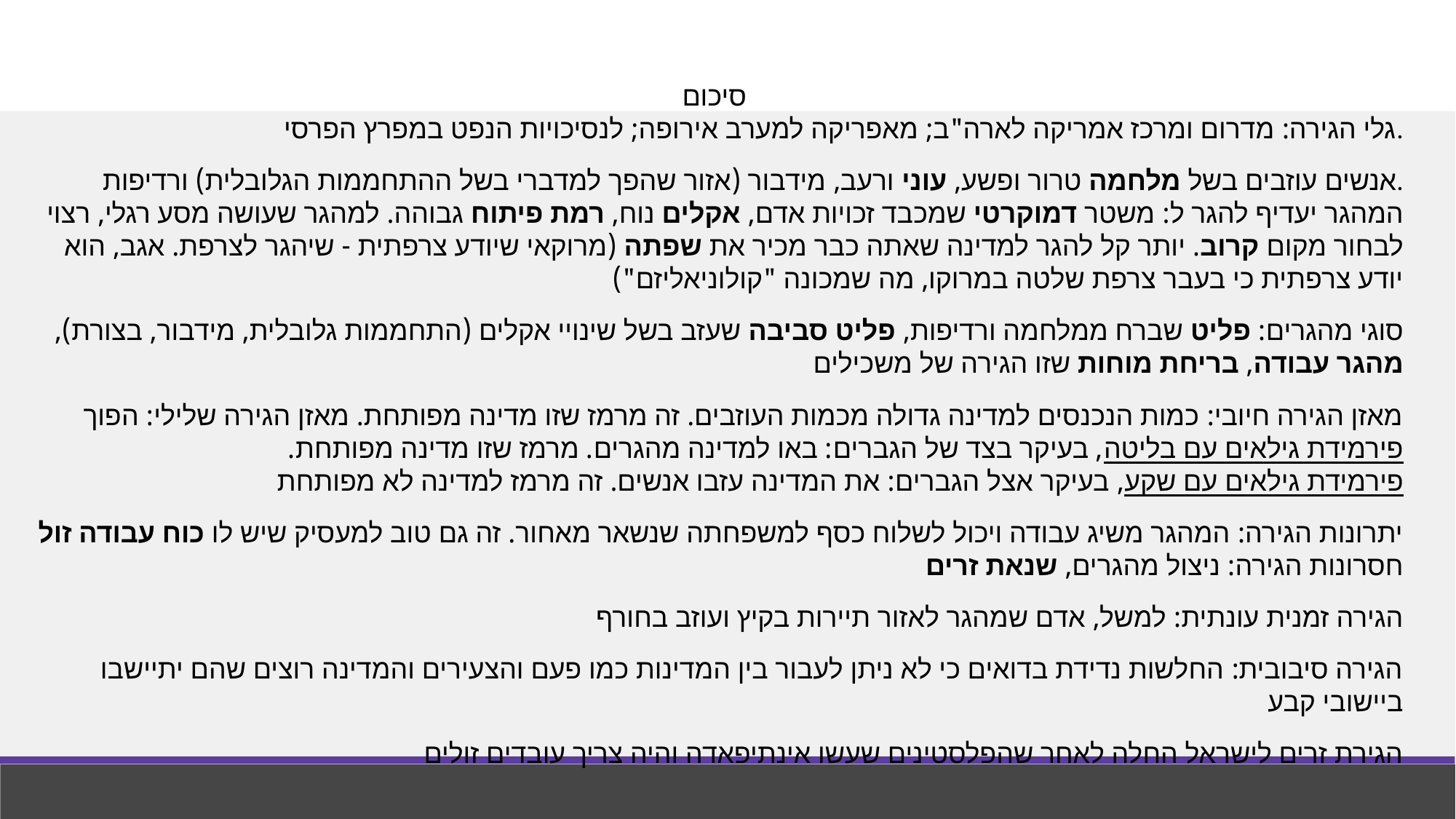

סיכום
גלי הגירה: מדרום ומרכז אמריקה לארה"ב; מאפריקה למערב אירופה; לנסיכויות הנפט במפרץ הפרסי.

אנשים עוזבים בשל מלחמה טרור ופשע, עוני ורעב, מידבור (אזור שהפך למדברי בשל ההתחממות הגלובלית) ורדיפות.
המהגר יעדיף להגר ל: משטר דמוקרטי שמכבד זכויות אדם, אקלים נוח, רמת פיתוח גבוהה. למהגר שעושה מסע רגלי, רצוי לבחור מקום קרוב. יותר קל להגר למדינה שאתה כבר מכיר את שפתה (מרוקאי שיודע צרפתית - שיהגר לצרפת. אגב, הוא יודע צרפתית כי בעבר צרפת שלטה במרוקו, מה שמכונה "קולוניאליזם")

סוגי מהגרים: פליט שברח ממלחמה ורדיפות, פליט סביבה שעזב בשל שינויי אקלים (התחממות גלובלית, מידבור, בצורת), מהגר עבודה, בריחת מוחות שזו הגירה של משכילים

מאזן הגירה חיובי: כמות הנכנסים למדינה גדולה מכמות העוזבים. זה מרמז שזו מדינה מפותחת. מאזן הגירה שלילי: הפוך
פירמידת גילאים עם בליטה, בעיקר בצד של הגברים: באו למדינה מהגרים. מרמז שזו מדינה מפותחת.                                   פירמידת גילאים עם שקע, בעיקר אצל הגברים: את המדינה עזבו אנשים. זה מרמז למדינה לא מפותחת

יתרונות הגירה: המהגר משיג עבודה ויכול לשלוח כסף למשפחתה שנשאר מאחור. זה גם טוב למעסיק שיש לו כוח עבודה זול
חסרונות הגירה: ניצול מהגרים, שנאת זרים

הגירה זמנית עונתית: למשל, אדם שמהגר לאזור תיירות בקיץ ועוזב בחורף

הגירה סיבובית: החלשות נדידת בדואים כי לא ניתן לעבור בין המדינות כמו פעם והצעירים והמדינה רוצים שהם יתיישבו ביישובי קבע

הגירת זרים לישראל החלה לאחר שהפלסטינים שעשו אינתיפאדה והיה צריך עובדים זולים